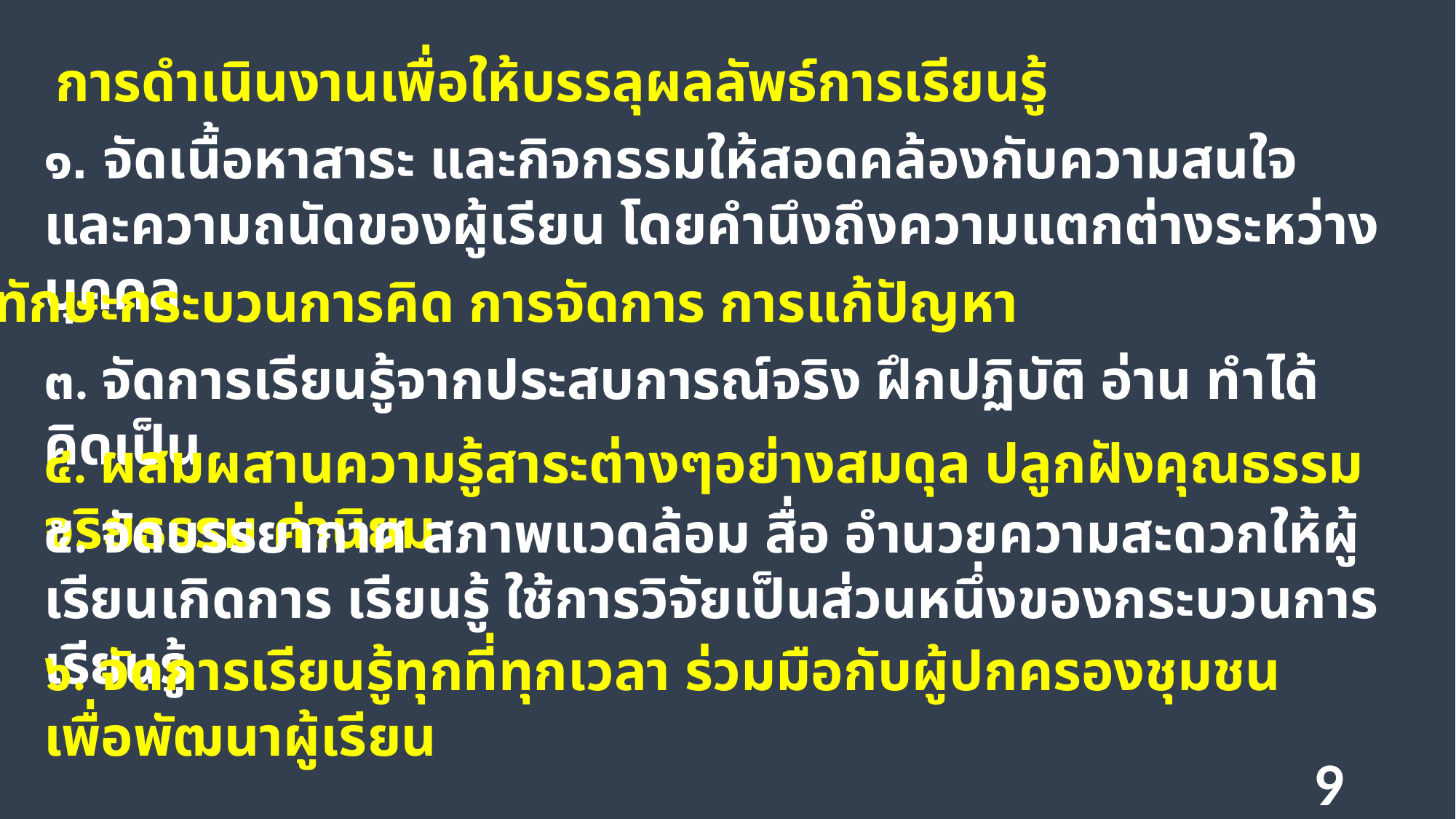

การดำเนินงานเพื่อให้บรรลุผลลัพธ์การเรียนรู้
๑. จัดเนื้อหาสาระ และกิจกรรมให้สอดคล้องกับความสนใจและความถนัดของผู้เรียน โดยคำนึงถึงความแตกต่างระหว่างบุคคล
๒. ฝึกทักษะกระบวนการคิด การจัดการ การแก้ปัญหา
๓. จัดการเรียนรู้จากประสบการณ์จริง ฝึกปฏิบัติ อ่าน ทำได้ คิดเป็น
๔. ผสมผสานความรู้สาระต่างๆอย่างสมดุล ปลูกฝังคุณธรรมจริยธรรม ค่านิยม
๕. จัดบรรยากาศ สภาพแวดล้อม สื่อ อำนวยความสะดวกให้ผู้เรียนเกิดการ เรียนรู้ ใช้การวิจัยเป็นส่วนหนึ่งของกระบวนการเรียนรู้
๖. จัดการเรียนรู้ทุกที่ทุกเวลา ร่วมมือกับผู้ปกครองชุมชน เพื่อพัฒนาผู้เรียน
9